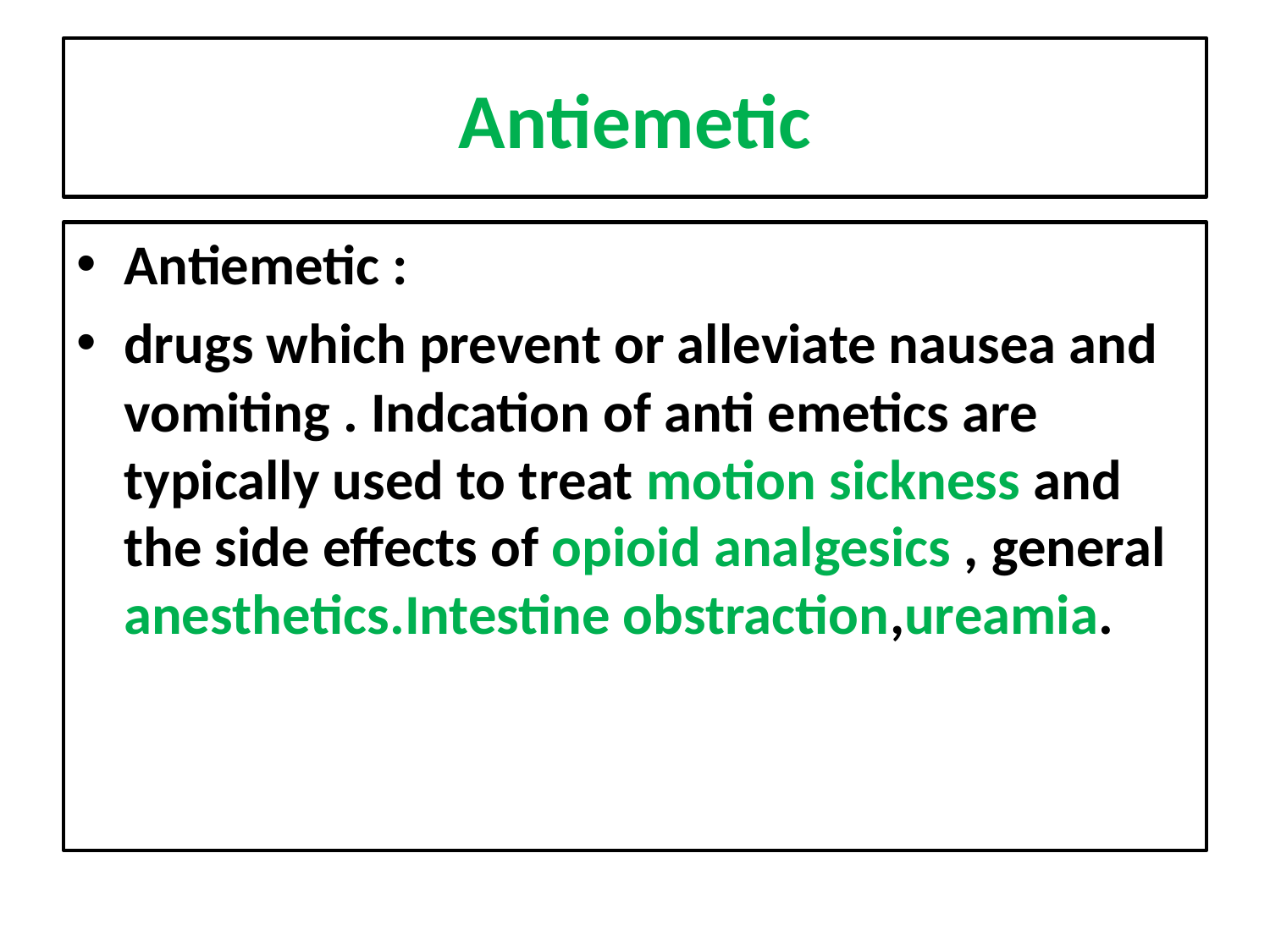

# Antiemetic
Antiemetic :
drugs which prevent or alleviate nausea and vomiting . Indcation of anti emetics are typically used to treat motion sickness and the side effects of opioid analgesics , general anesthetics.Intestine obstraction,ureamia.